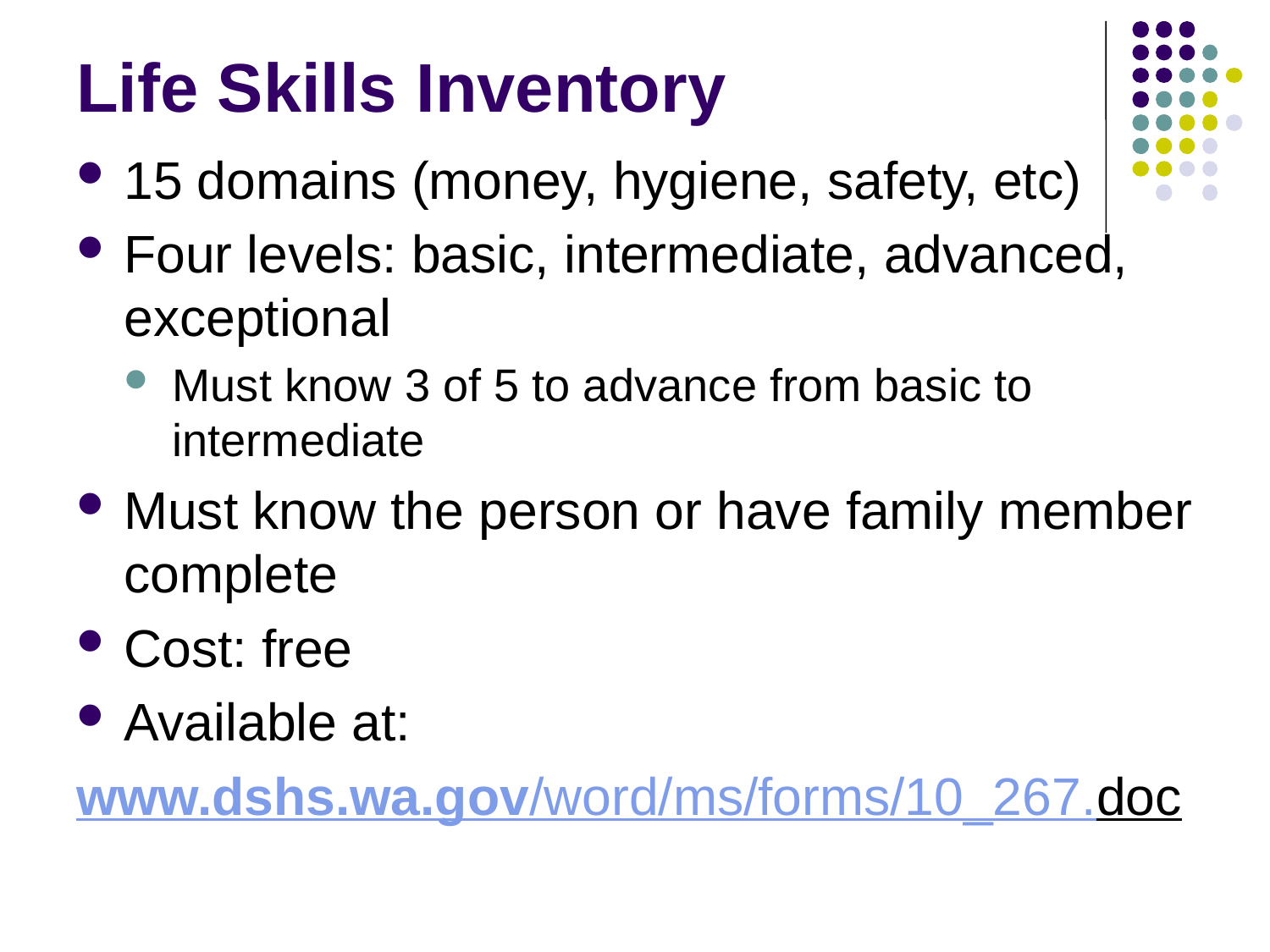

# Life Skills Inventory
15 domains (money, hygiene, safety, etc)
Four levels: basic, intermediate, advanced, exceptional
Must know 3 of 5 to advance from basic to intermediate
Must know the person or have family member complete
Cost: free
Available at:
www.dshs.wa.gov/word/ms/forms/10_267.doc